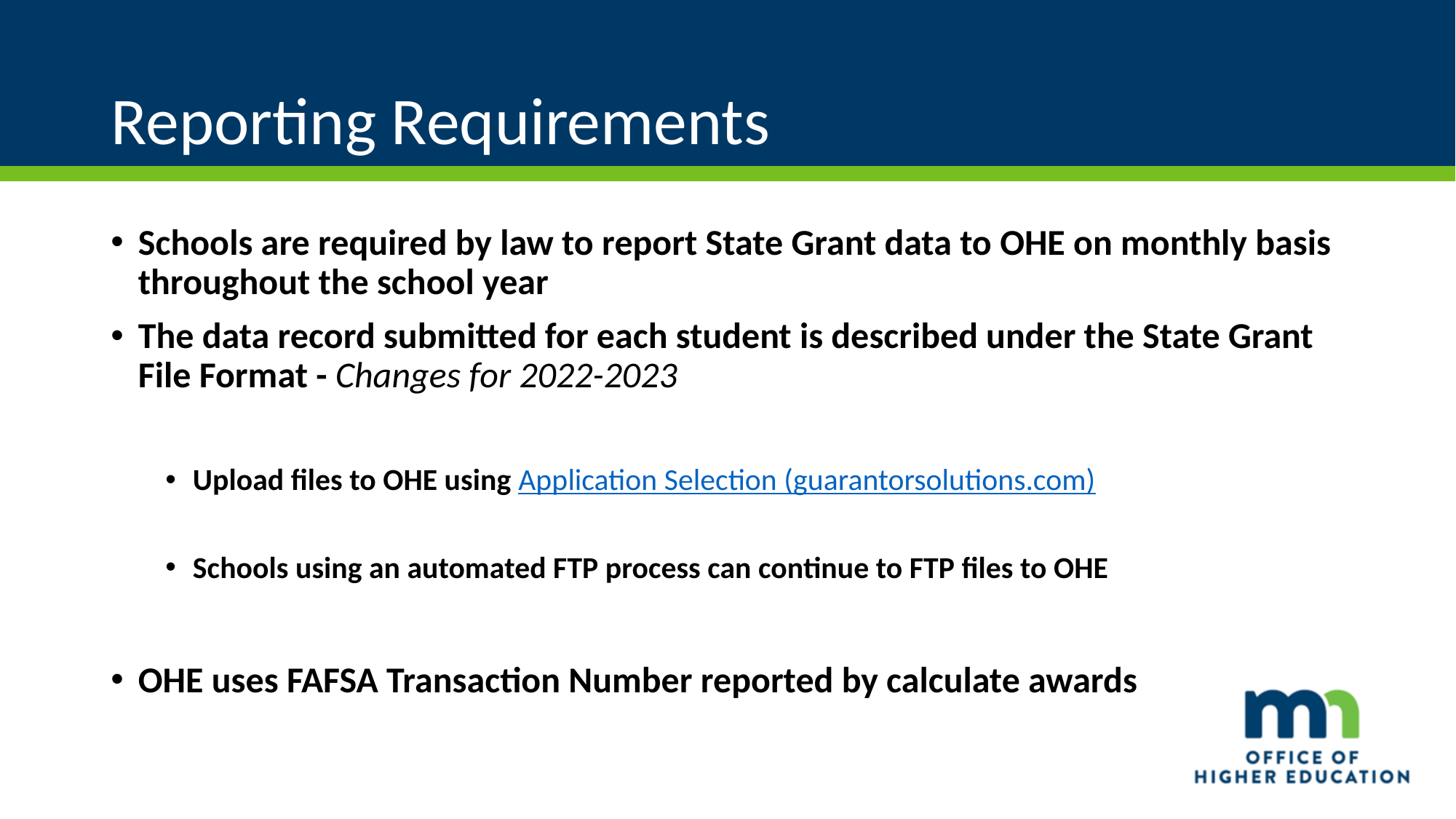

# Reporting Requirements
Schools are required by law to report State Grant data to OHE on monthly basis throughout the school year
The data record submitted for each student is described under the State Grant File Format - Changes for 2022-2023

Upload files to OHE using Application Selection (guarantorsolutions.com)

Schools using an automated FTP process can continue to FTP files to OHE

OHE uses FAFSA Transaction Number reported by calculate awards